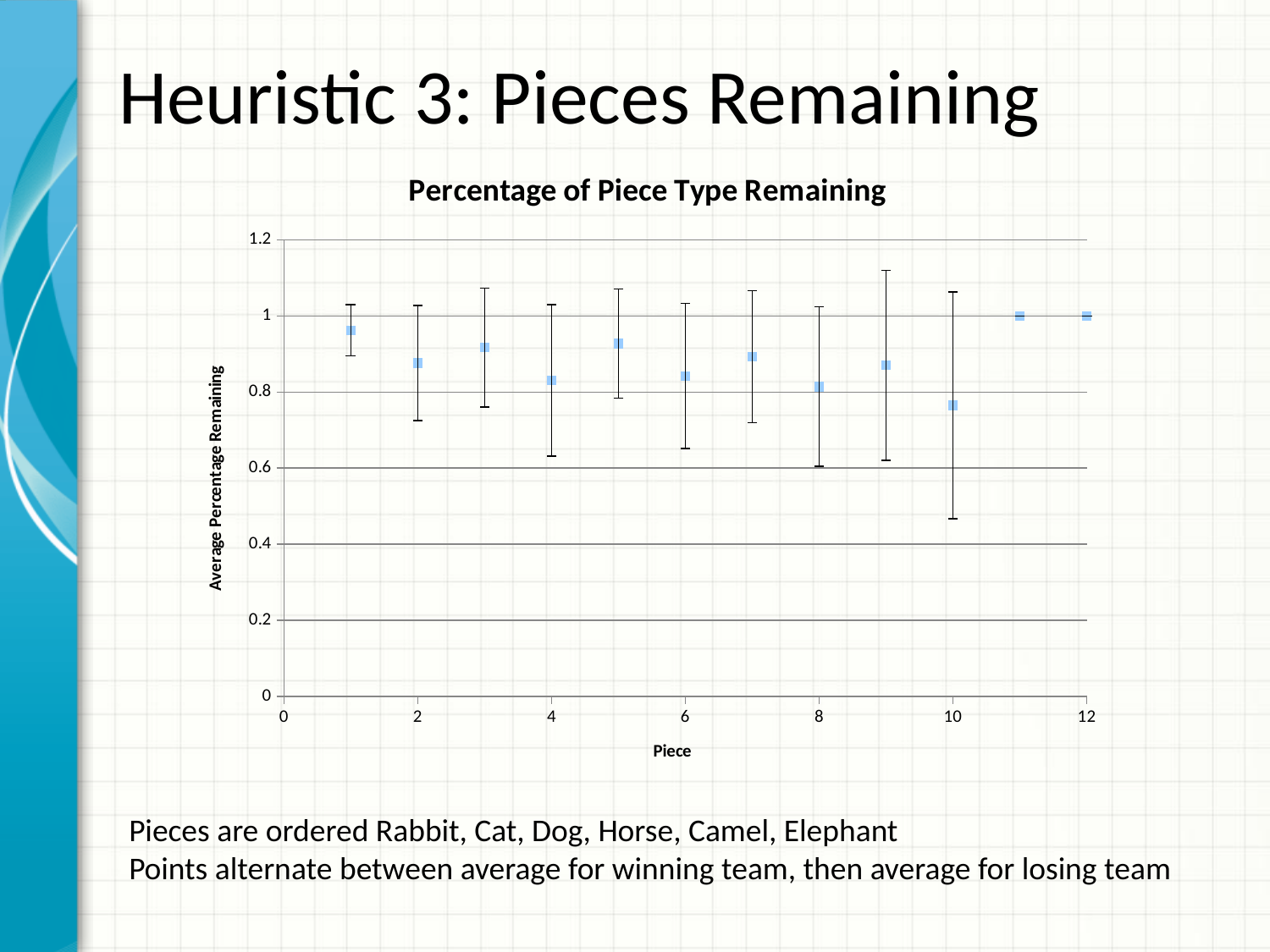

# Heuristic 3: Pieces Remaining

### Chart: Percentage of Piece Type Remaining

| Category |  |
|---|---|
Pieces are ordered Rabbit, Cat, Dog, Horse, Camel, Elephant
Points alternate between average for winning team, then average for losing team